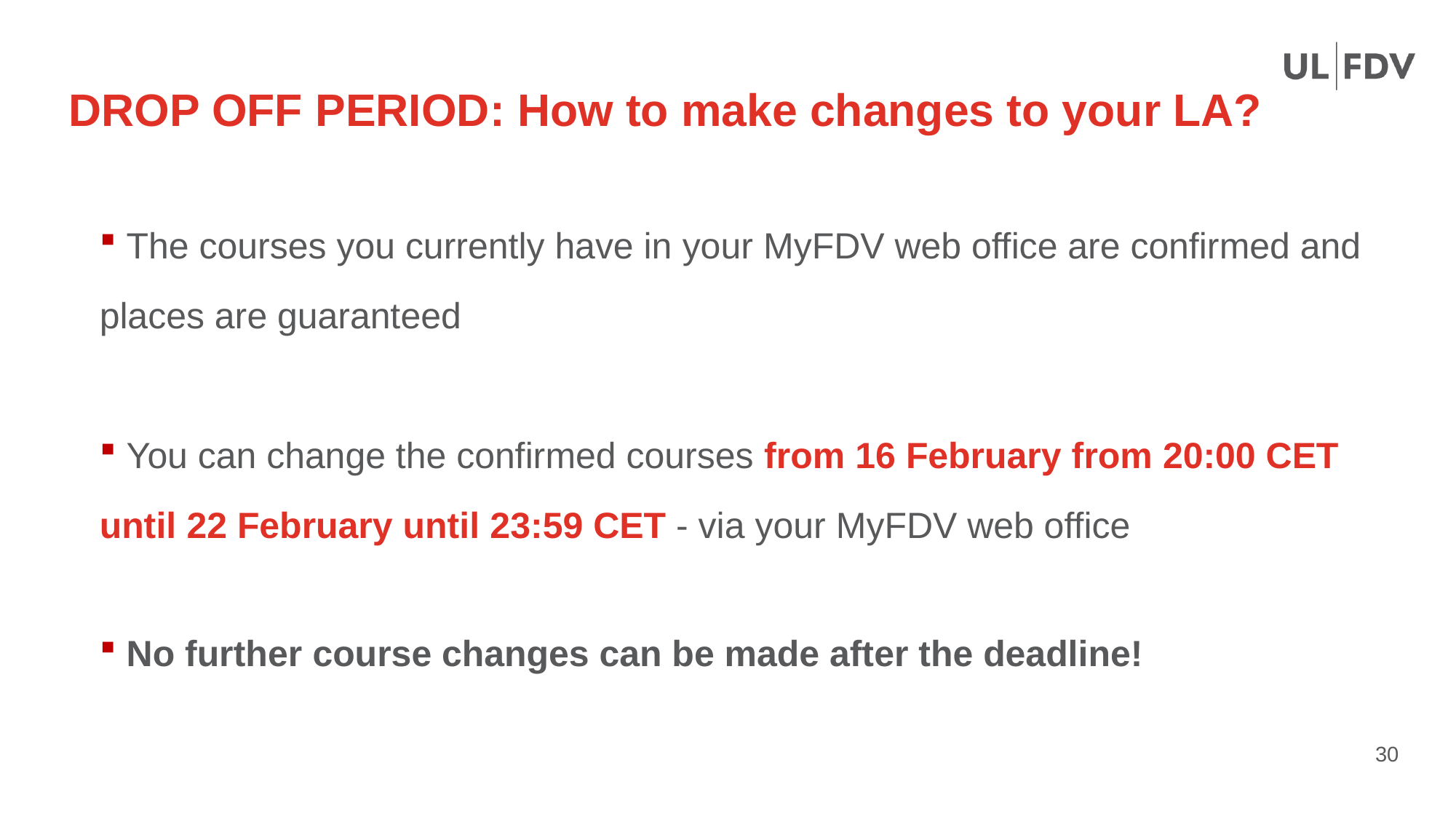

# DROP OFF PERIOD: How to make changes to your LA?

 The courses you currently have in your MyFDV web office are confirmed and places are guaranteed

 You can change the confirmed courses from 16 February from 20:00 CET until 22 February until 23:59 CET - via your MyFDV web office

 No further course changes can be made after the deadline!
30